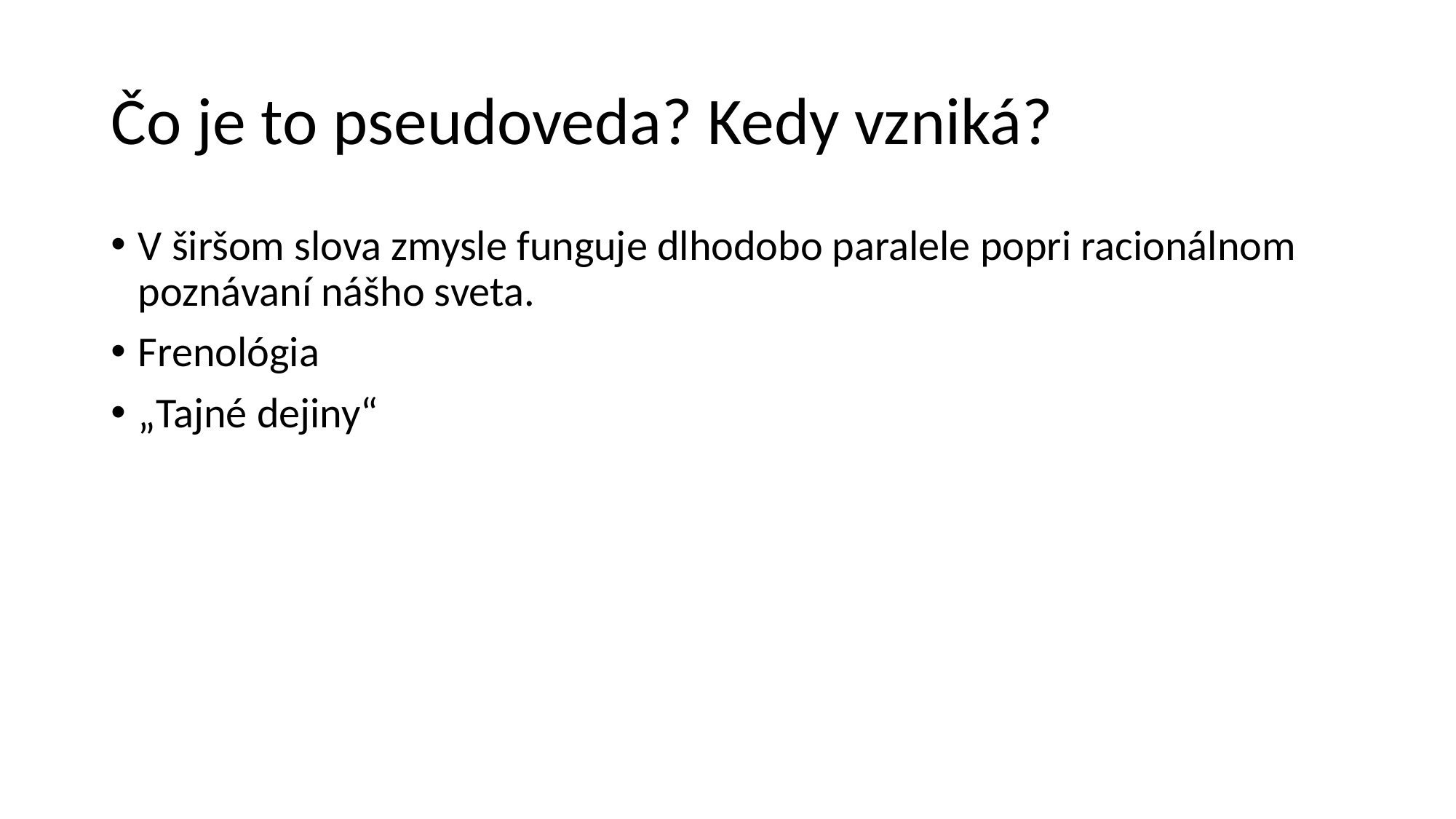

# Čo je to pseudoveda? Kedy vzniká?
V širšom slova zmysle funguje dlhodobo paralele popri racionálnom poznávaní nášho sveta.
Frenológia
„Tajné dejiny“